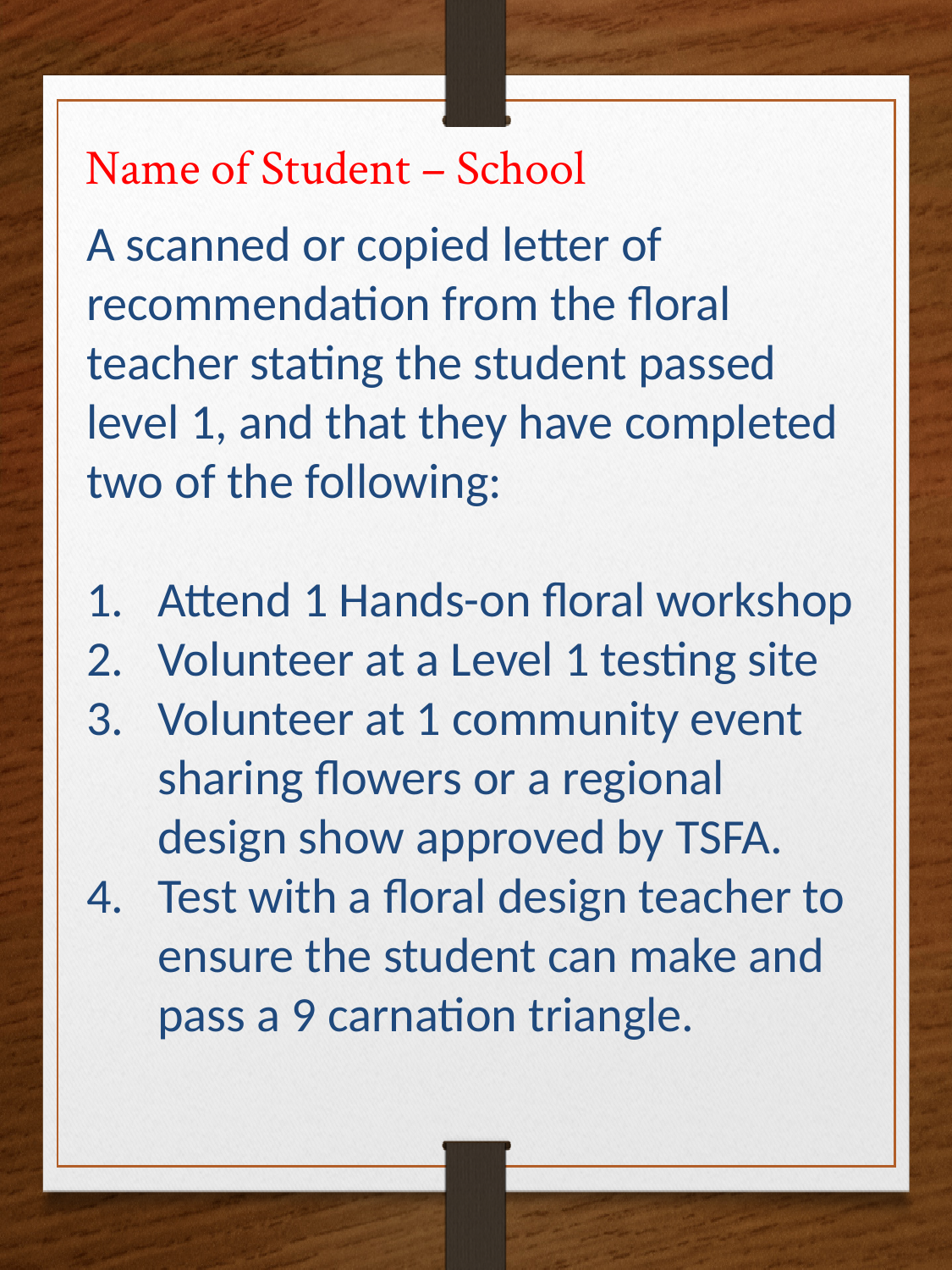

Name of Student – School
A scanned or copied letter of recommendation from the floral teacher stating the student passed level 1, and that they have completed two of the following:

Attend 1 Hands-on floral workshop
Volunteer at a Level 1 testing site
Volunteer at 1 community event sharing flowers or a regional design show approved by TSFA.
Test with a floral design teacher to ensure the student can make and pass a 9 carnation triangle.